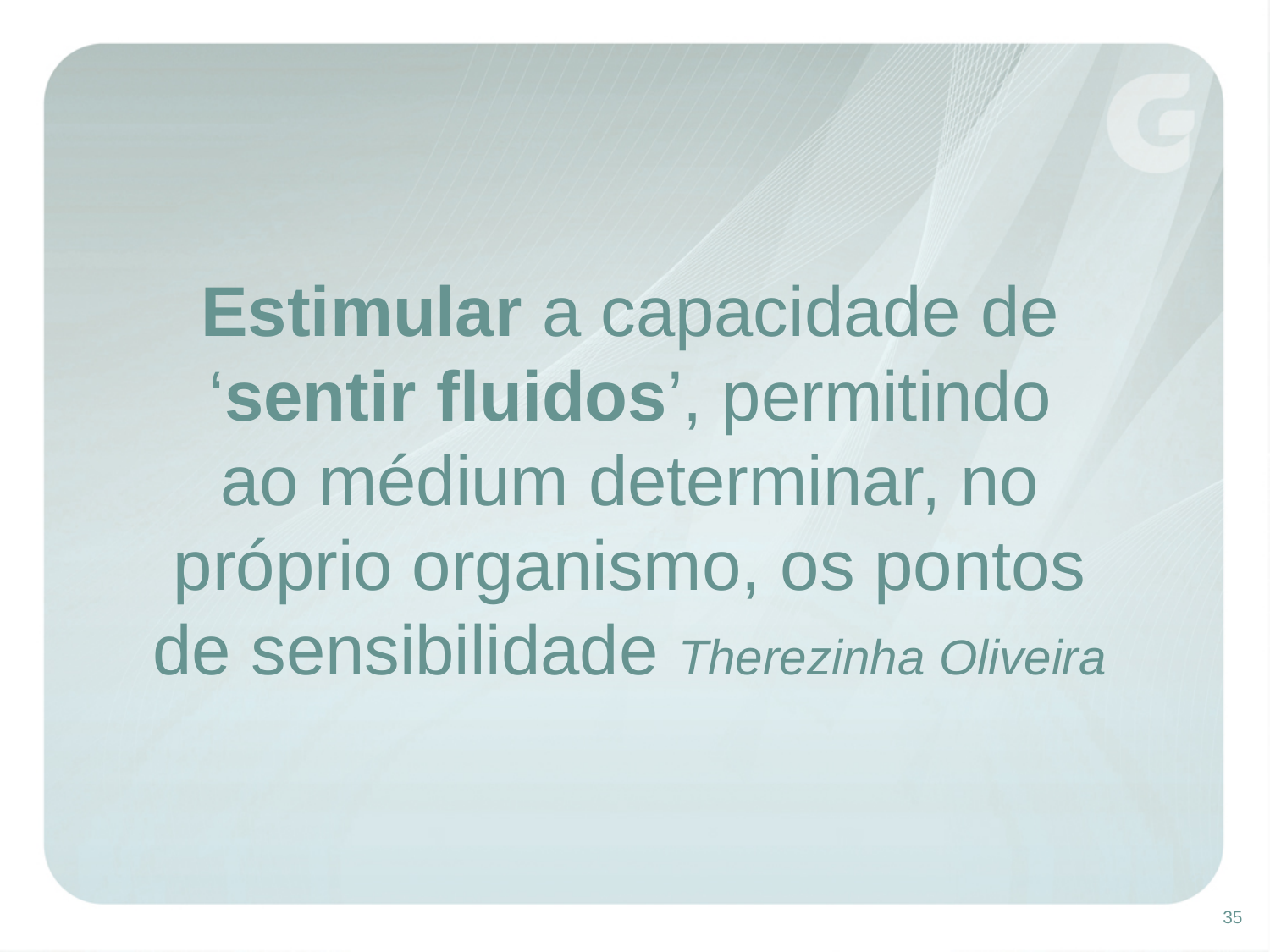

Estimular a capacidade de
‘sentir fluidos’, permitindo
ao médium determinar, no
próprio organismo, os pontos
de sensibilidade Therezinha Oliveira
35